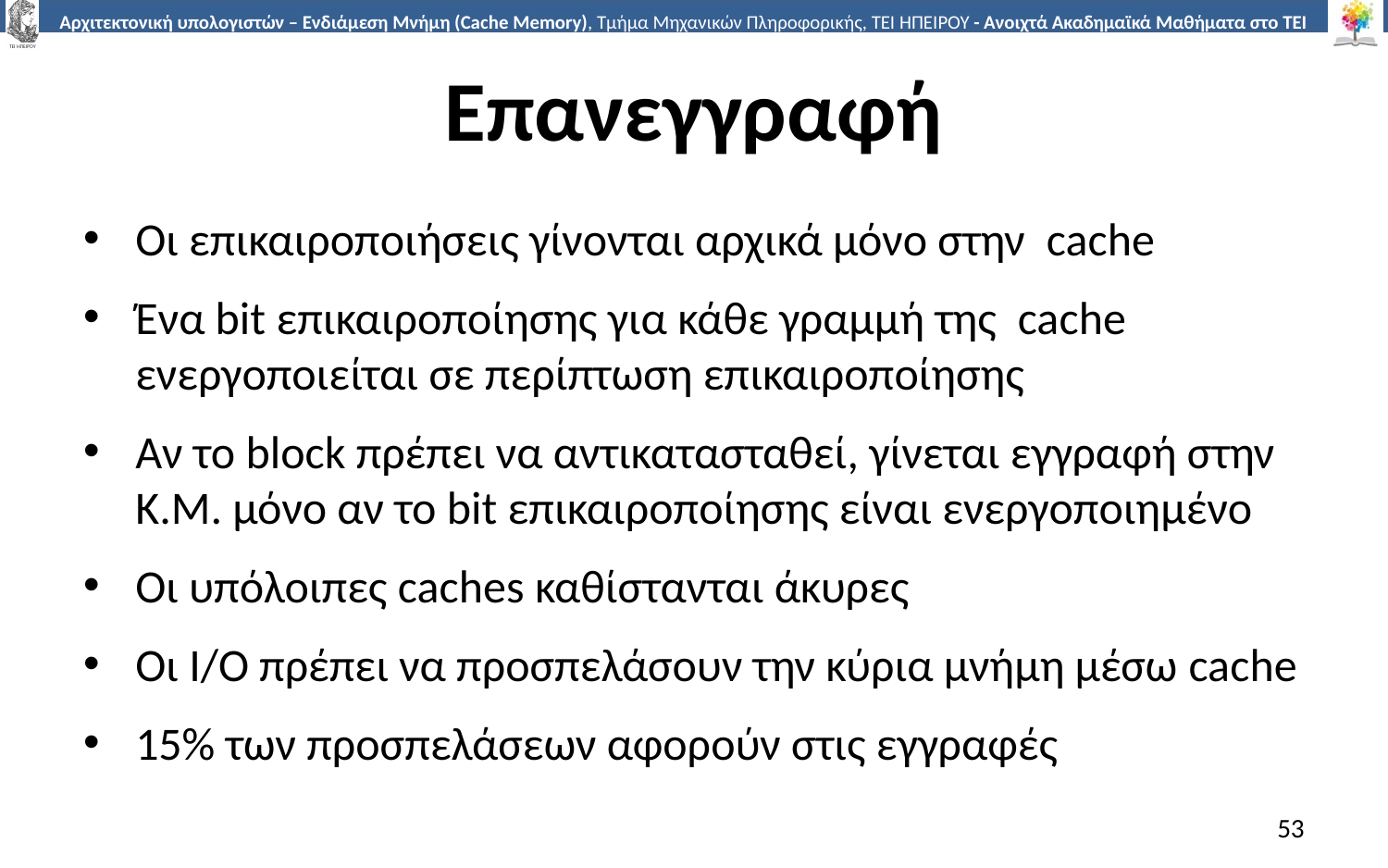

# Επανεγγραφή
Οι επικαιροποιήσεις γίνονται αρχικά μόνο στην  cache
Ένα bit επικαιροποίησης για κάθε γραμμή της  cache ενεργοποιείται σε περίπτωση επικαιροποίησης
Αν το block πρέπει να αντικατασταθεί, γίνεται εγγραφή στην Κ.Μ. μόνο αν το bit επικαιροποίησης είναι ενεργοποιημένο
Οι υπόλοιπες caches καθίστανται άκυρες
Οι I/O πρέπει να προσπελάσουν την κύρια μνήμη μέσω cache
15% των προσπελάσεων αφορούν στις εγγραφές
53